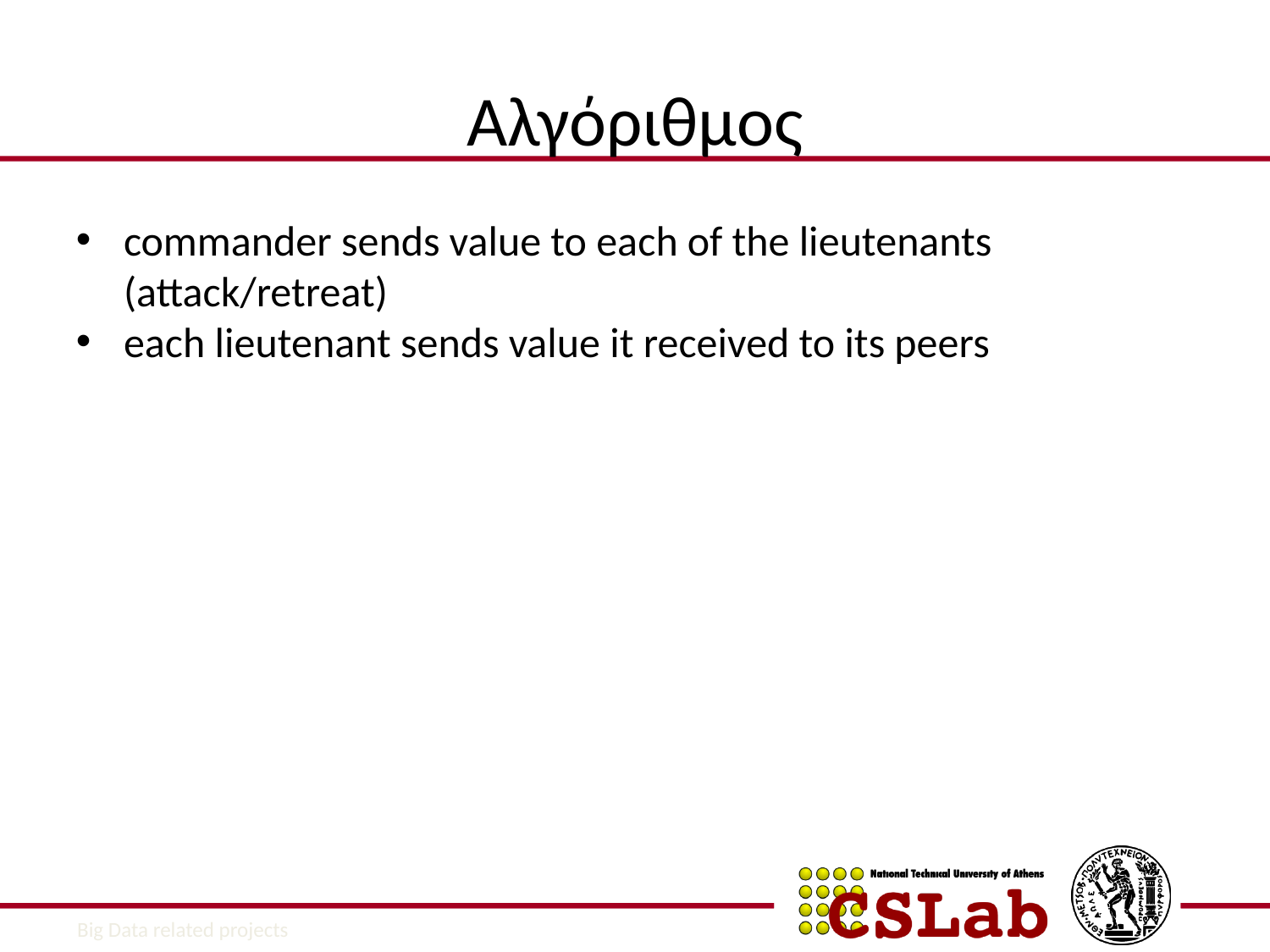

Αλγόριθμος
commander sends value to each of the lieutenants (attack/retreat)
each lieutenant sends value it received to its peers